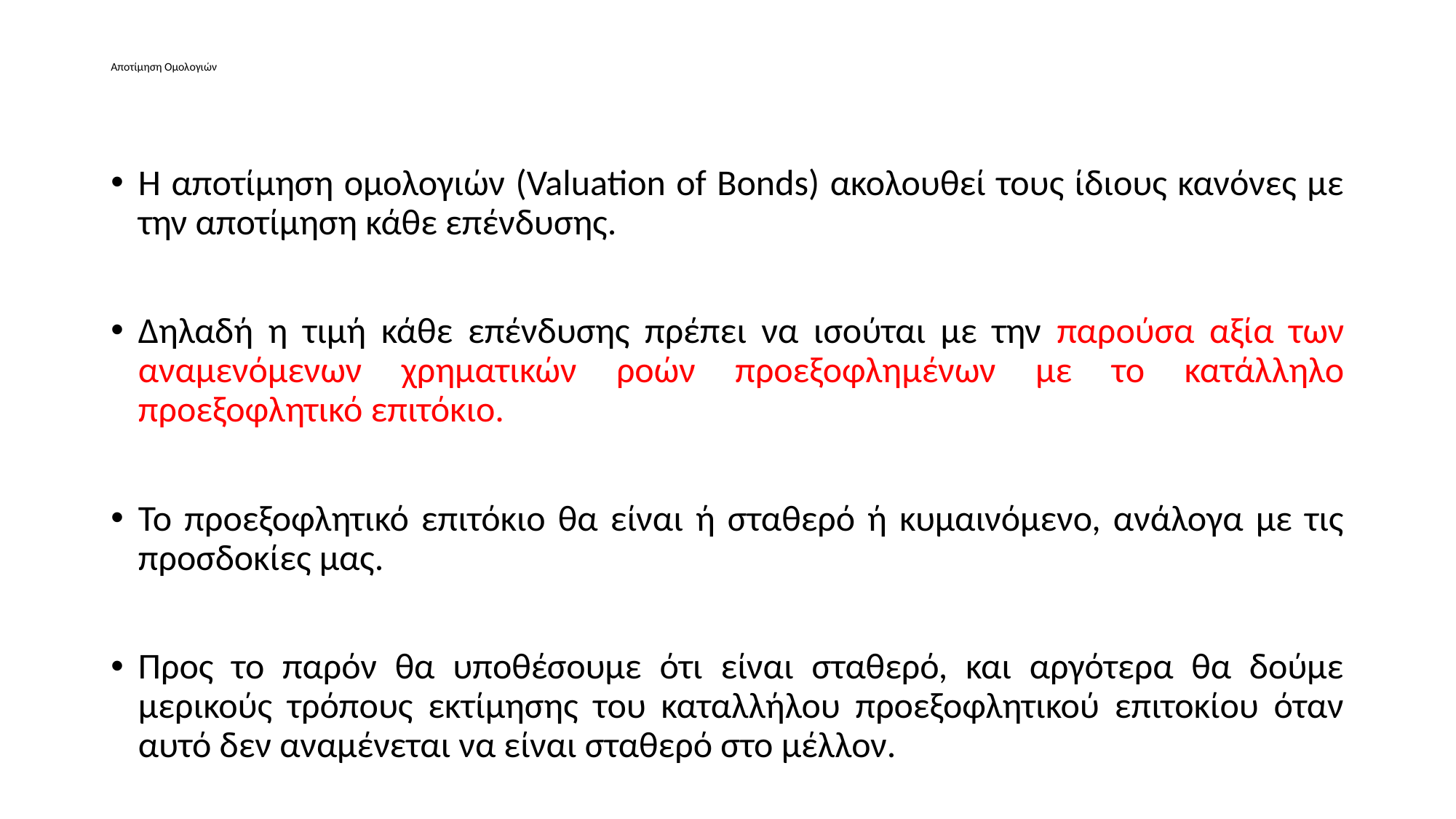

# Αποτίμηση Ομολογιών
Η αποτίμηση ομολογιών (Valuation of Bonds) ακολουθεί τους ίδιους κανόνες με την αποτίμηση κάθε επένδυσης.

Δηλαδή η τιμή κάθε επένδυσης πρέπει να ισούται με την παρούσα αξία των αναμενόμενων χρηματικών ροών προεξοφλημένων με το κατάλληλο προεξοφλητικό επιτόκιο.

Το προεξοφλητικό επιτόκιο θα είναι ή σταθερό ή κυμαινόμενο, ανάλογα με τις προσδοκίες μας.

Προς το παρόν θα υποθέσουμε ότι είναι σταθερό, και αργότερα θα δούμε μερικούς τρόπους εκτίμησης του καταλλήλου προεξοφλητικού επιτοκίου όταν αυτό δεν αναμένεται να είναι σταθερό στο μέλλον.